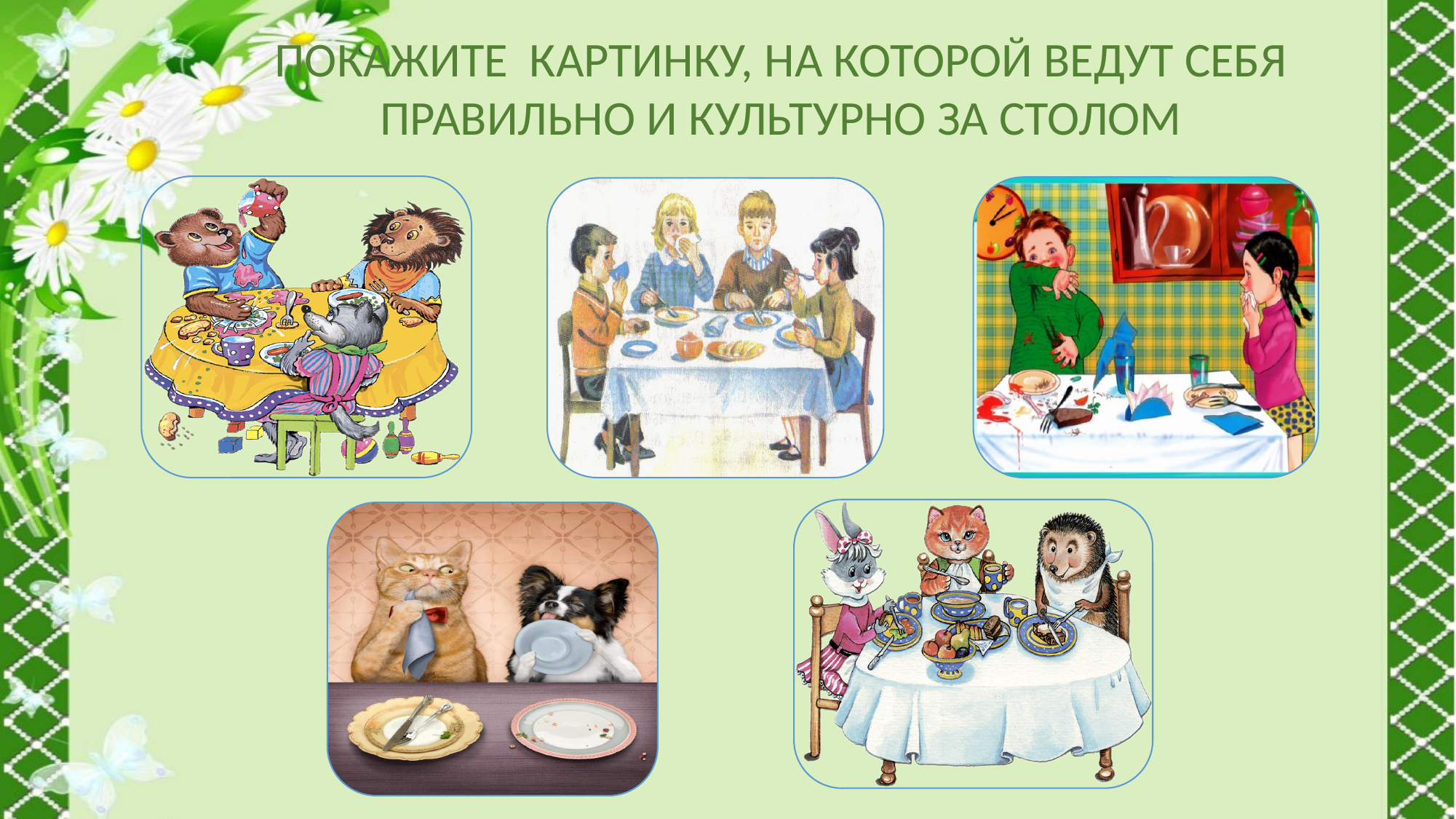

ПОКАЖИТЕ  КАРТИНКУ, НА КОТОРОЙ ВЕДУТ СЕБЯ ПРАВИЛЬНО И КУЛЬТУРНО ЗА СТОЛОМ